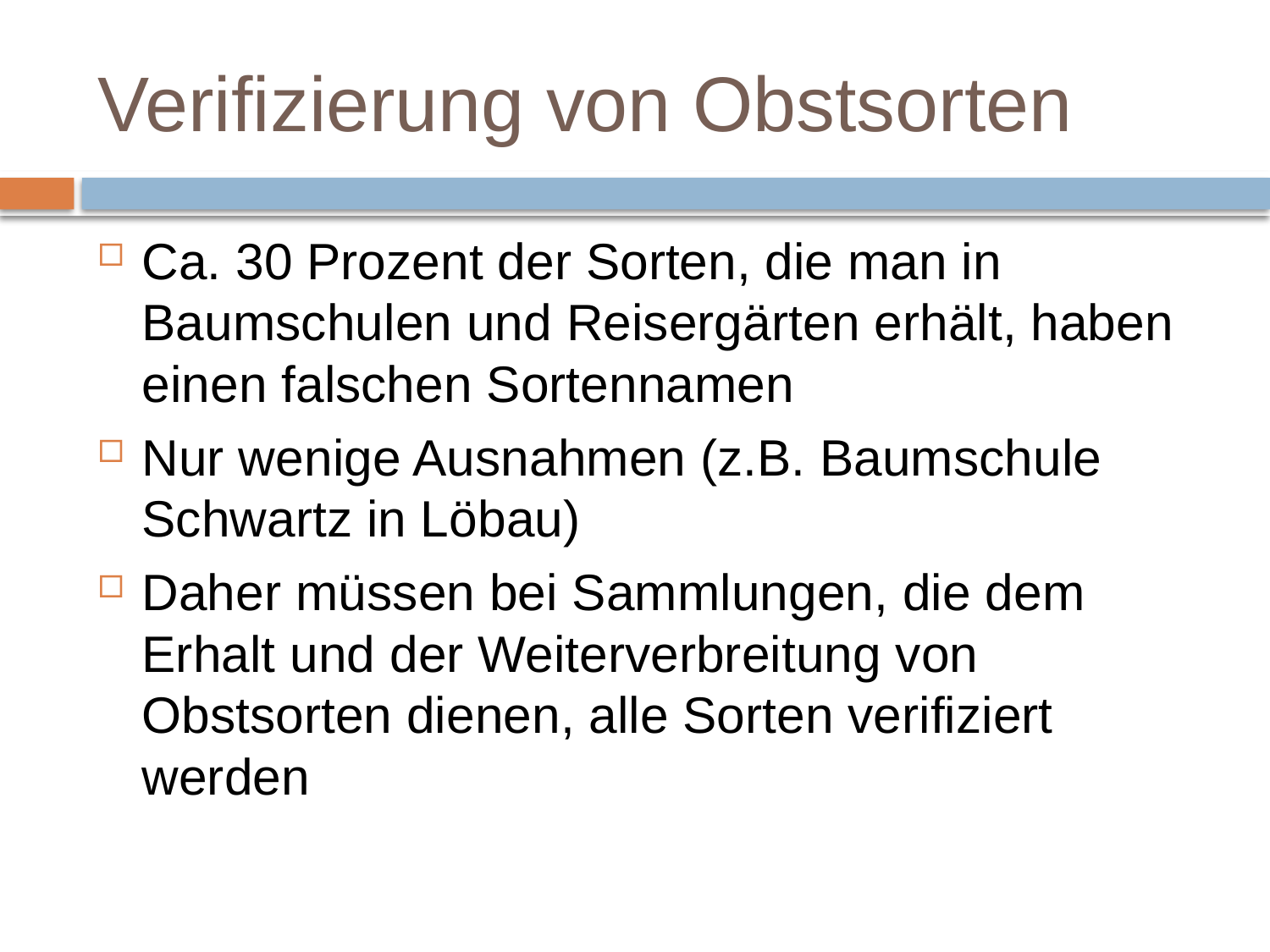

# Verifizierung von Obstsorten
Ca. 30 Prozent der Sorten, die man in Baumschulen und Reisergärten erhält, haben einen falschen Sortennamen
Nur wenige Ausnahmen (z.B. Baumschule Schwartz in Löbau)
Daher müssen bei Sammlungen, die dem Erhalt und der Weiterverbreitung von Obstsorten dienen, alle Sorten verifiziert werden